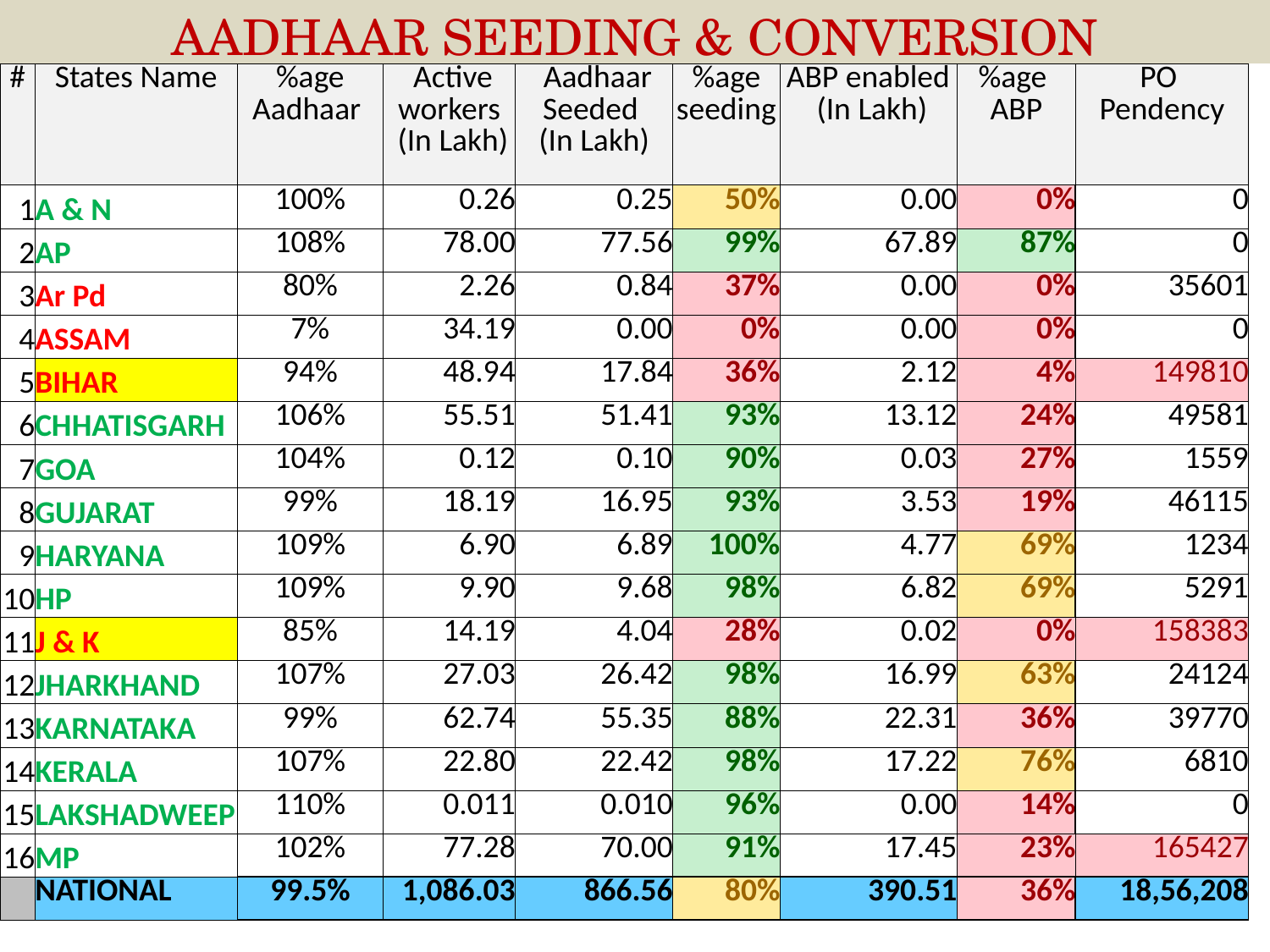

# AADHAAR SEEDING & CONVERSION
| # | States Name | %age Aadhaar | Active workers (In Lakh) | Aadhaar Seeded (In Lakh) | %age seeding | ABP enabled (In Lakh) | %age ABP | PO Pendency |
| --- | --- | --- | --- | --- | --- | --- | --- | --- |
| 1 | A & N | 100% | 0.26 | 0.25 | 50% | 0.00 | 0% | 0 |
| 2 | AP | 108% | 78.00 | 77.56 | 99% | 67.89 | 87% | 0 |
| 3 | Ar Pd | 80% | 2.26 | 0.84 | 37% | 0.00 | 0% | 35601 |
| 4 | ASSAM | 7% | 34.19 | 0.00 | 0% | 0.00 | 0% | 0 |
| 5 | BIHAR | 94% | 48.94 | 17.84 | 36% | 2.12 | 4% | 149810 |
| 6 | CHHATISGARH | 106% | 55.51 | 51.41 | 93% | 13.12 | 24% | 49581 |
| 7 | GOA | 104% | 0.12 | 0.10 | 90% | 0.03 | 27% | 1559 |
| 8 | GUJARAT | 99% | 18.19 | 16.95 | 93% | 3.53 | 19% | 46115 |
| 9 | HARYANA | 109% | 6.90 | 6.89 | 100% | 4.77 | 69% | 1234 |
| 10 | HP | 109% | 9.90 | 9.68 | 98% | 6.82 | 69% | 5291 |
| 11 | J & K | 85% | 14.19 | 4.04 | 28% | 0.02 | 0% | 158383 |
| 12 | JHARKHAND | 107% | 27.03 | 26.42 | 98% | 16.99 | 63% | 24124 |
| 13 | KARNATAKA | 99% | 62.74 | 55.35 | 88% | 22.31 | 36% | 39770 |
| 14 | KERALA | 107% | 22.80 | 22.42 | 98% | 17.22 | 76% | 6810 |
| 15 | LAKSHADWEEP | 110% | 0.011 | 0.010 | 96% | 0.00 | 14% | 0 |
| 16 | MP | 102% | 77.28 | 70.00 | 91% | 17.45 | 23% | 165427 |
|  | NATIONAL | 99.5% | 1,086.03 | 866.56 | 80% | 390.51 | 36% | 18,56,208 |